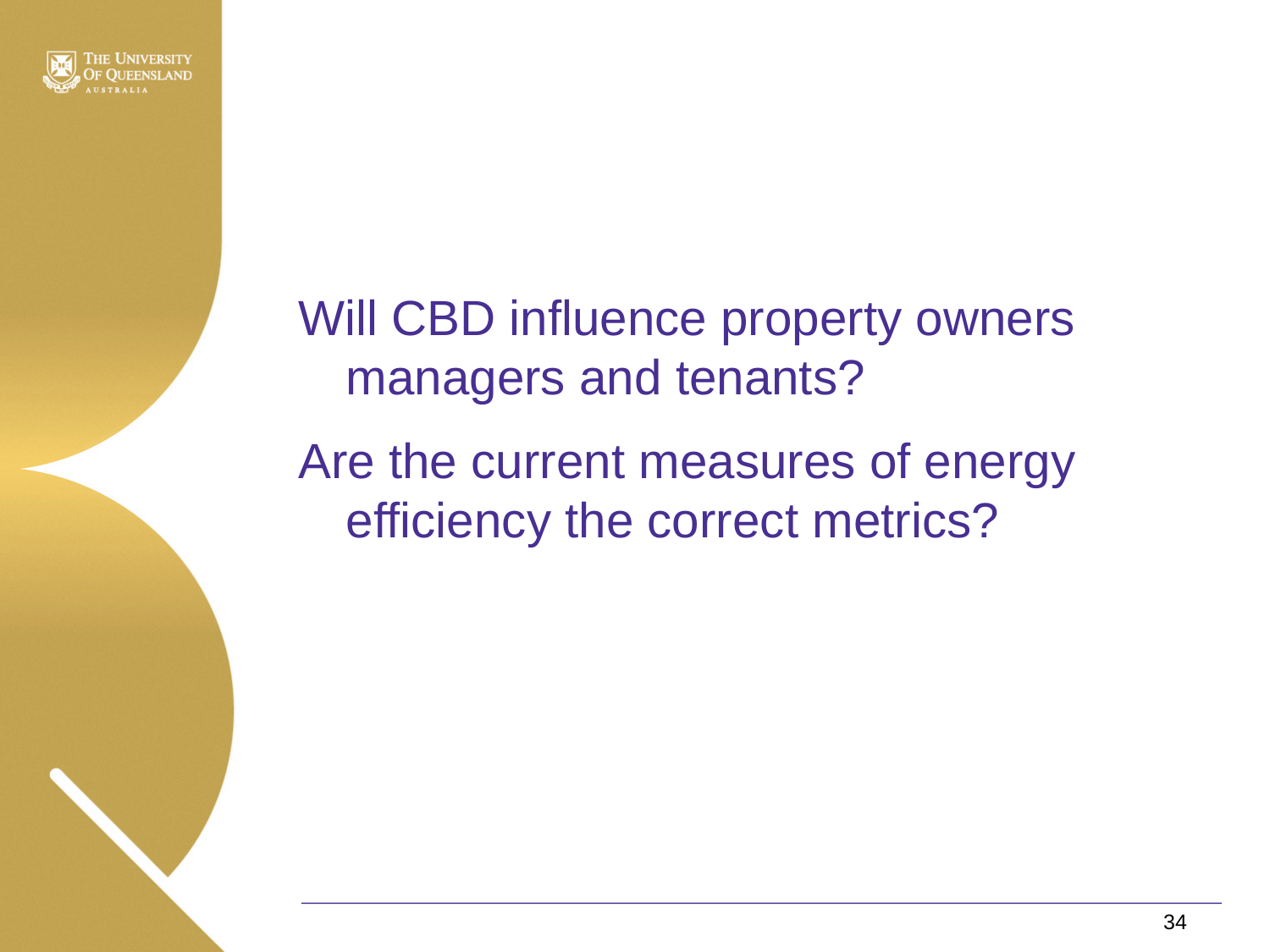

#
Will CBD influence property owners managers and tenants?
Are the current measures of energy efficiency the correct metrics?
34